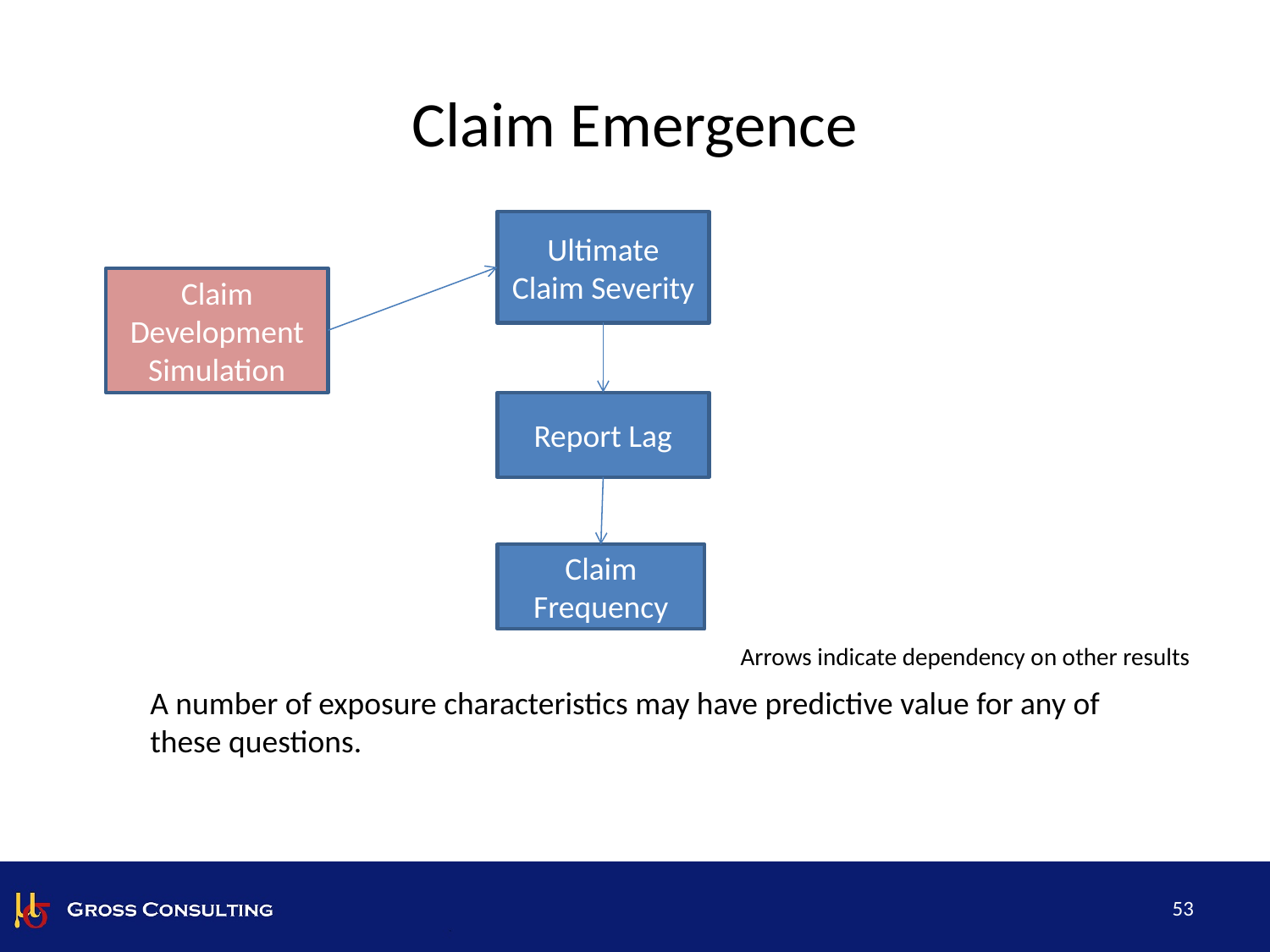

# Claim Emergence
Ultimate Claim Severity
Claim Development Simulation
Report Lag
Claim Frequency
Arrows indicate dependency on other results
A number of exposure characteristics may have predictive value for any of these questions.
53